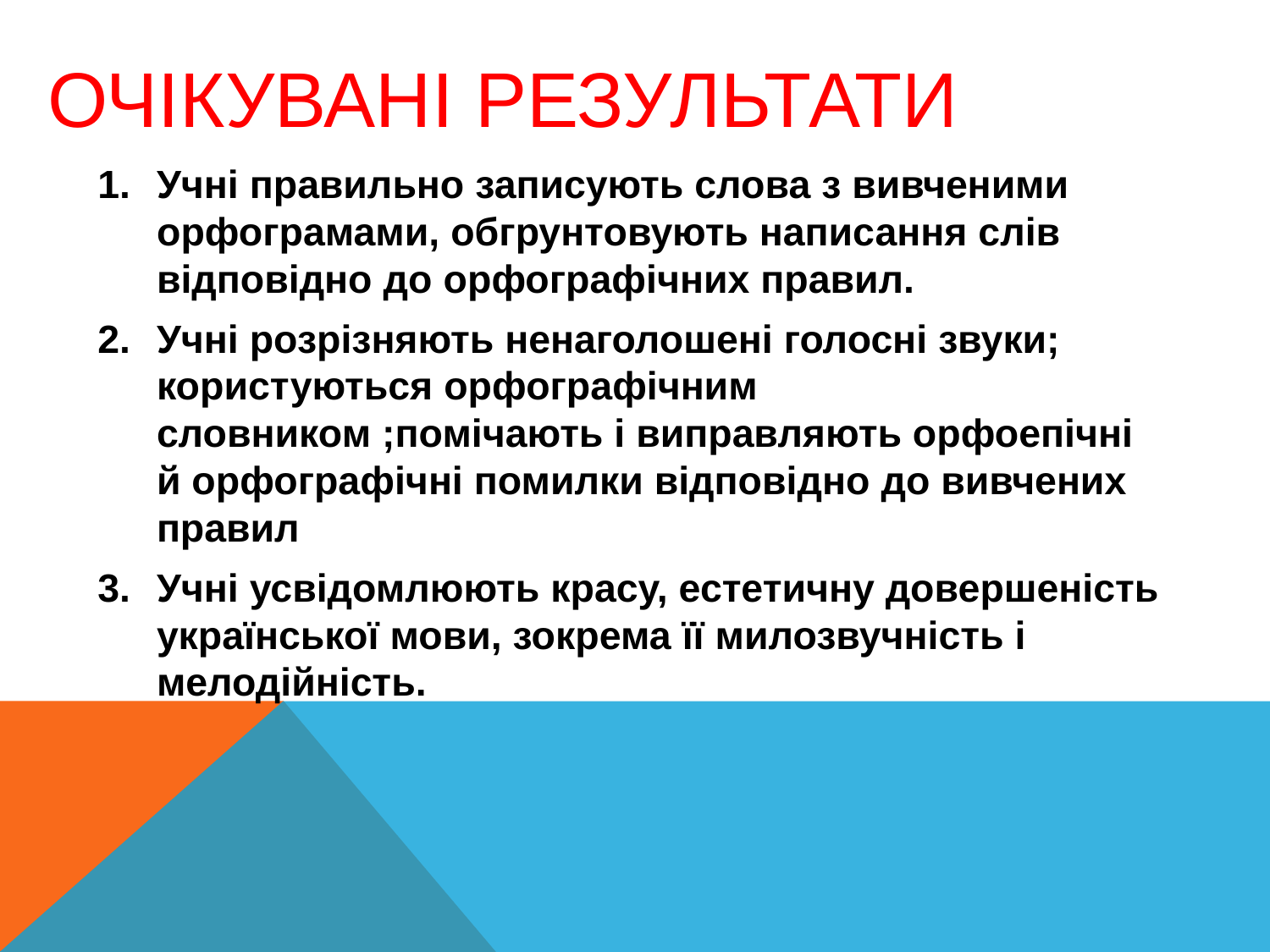

# Очікувані результати
Учні правильно записують слова з вивченими орфограмами, обгрунтовують написання слів відповідно до орфографічних правил.
Учні розрізняють ненаголошені голосні звуки; користуються орфографічним словником ;помічають і виправляють орфоепічні й орфографічні помилки відповідно до вивчених правил
Учні усвідомлюють красу, естетичну довершеність української мови, зокрема її милозвучність і мелодійність.